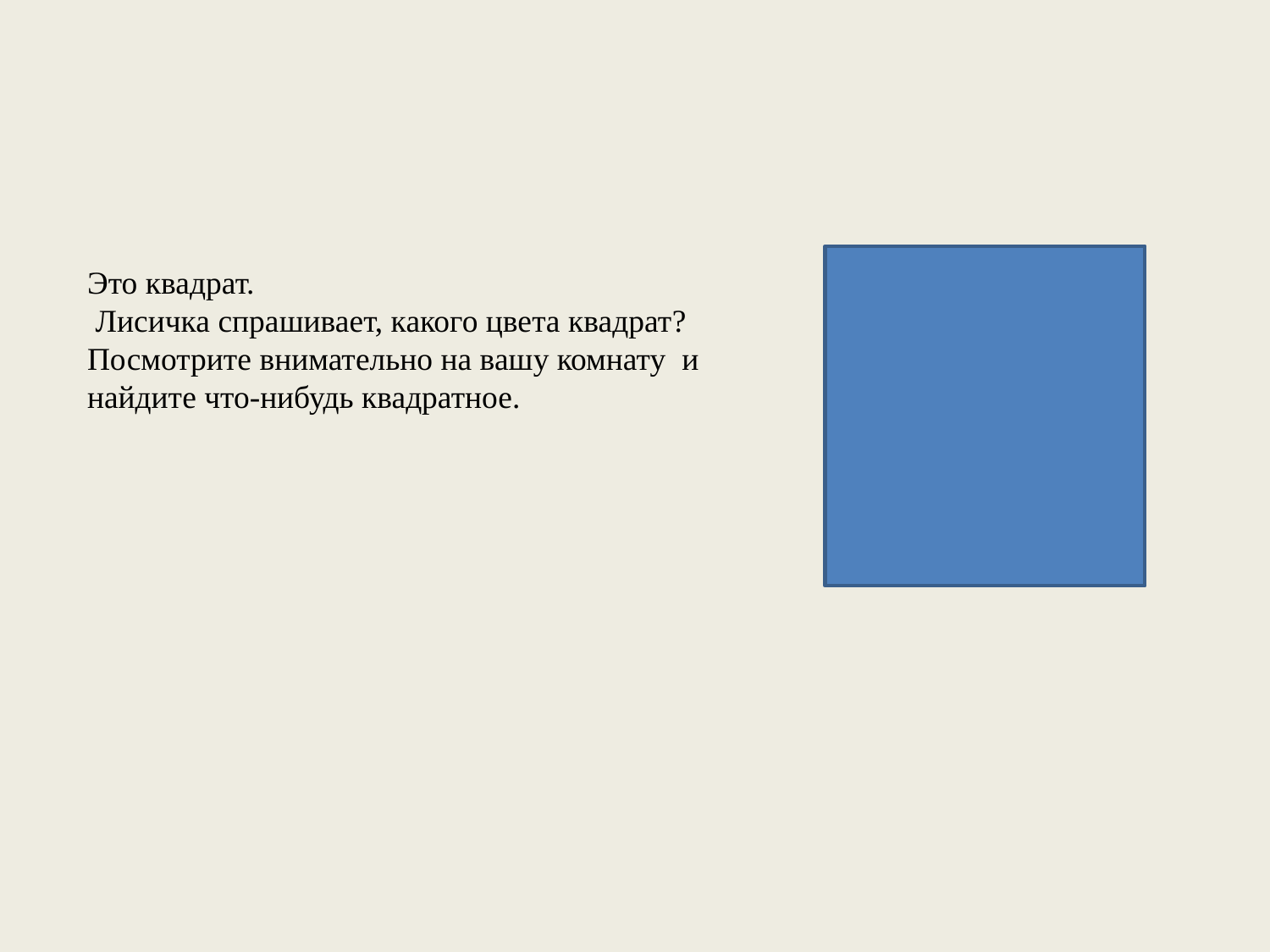

Это квадрат.
 Лисичка спрашивает, какого цвета квадрат?
Посмотрите внимательно на вашу комнату  и найдите что-нибудь квадратное.